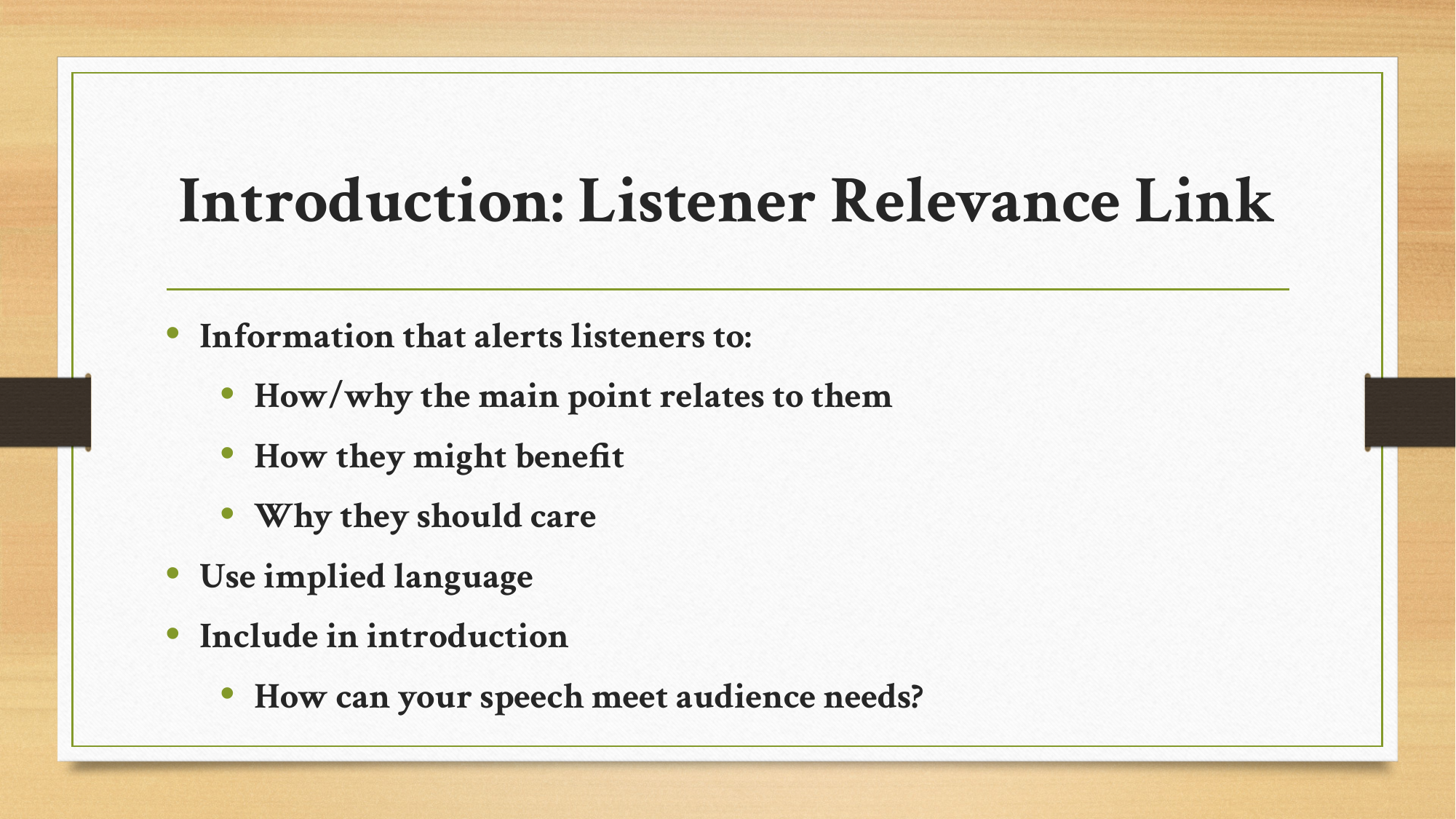

# Introduction: Listener Relevance Link
Information that alerts listeners to:
How/why the main point relates to them
How they might benefit
Why they should care
Use implied language
Include in introduction
How can your speech meet audience needs?